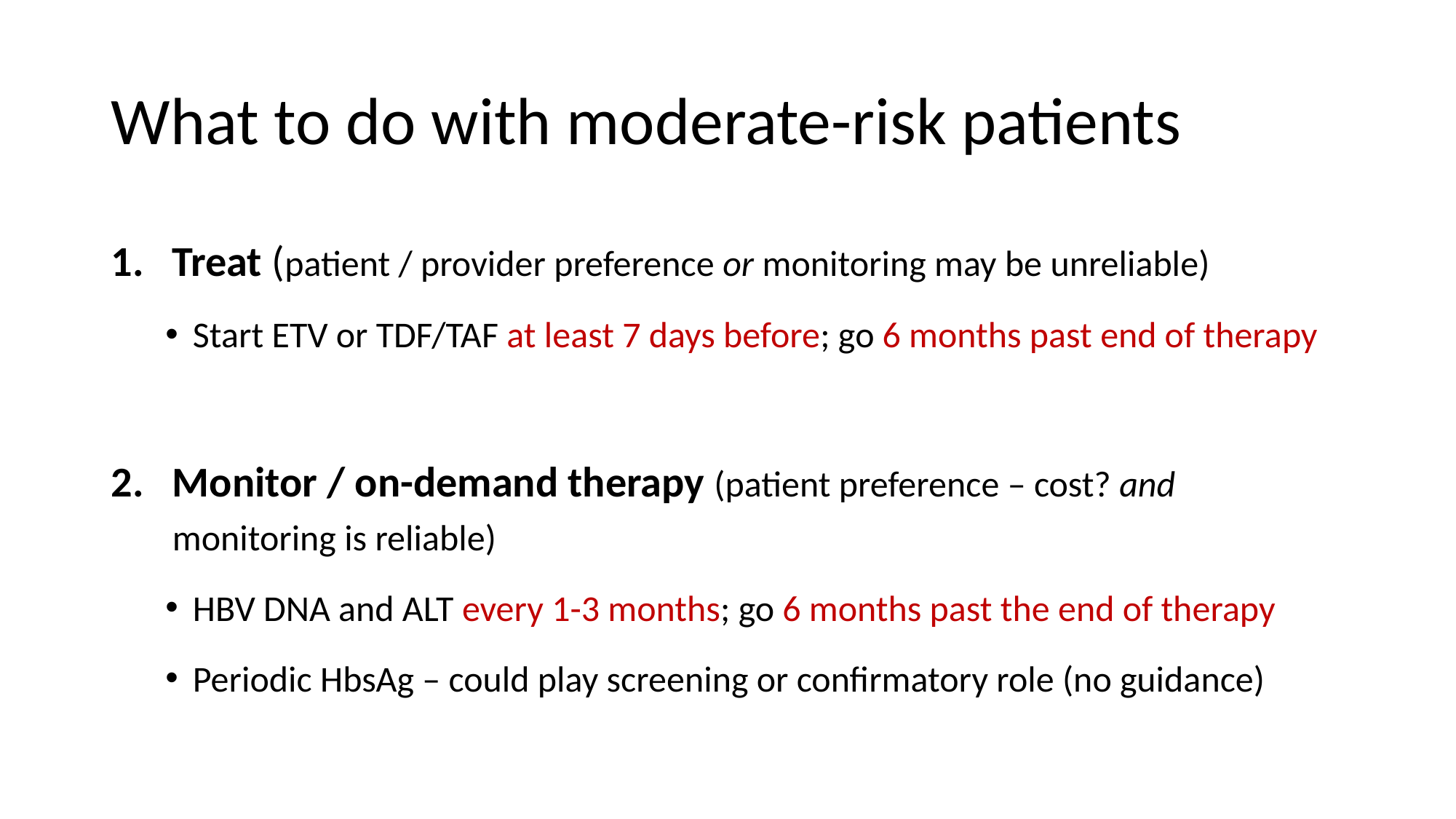

# What to do with moderate-risk patients
Treat (patient / provider preference or monitoring may be unreliable)
Start ETV or TDF/TAF at least 7 days before; go 6 months past end of therapy

Monitor / on-demand therapy (patient preference – cost? and monitoring is reliable)
HBV DNA and ALT every 1-3 months; go 6 months past the end of therapy
Periodic HbsAg – could play screening or confirmatory role (no guidance)